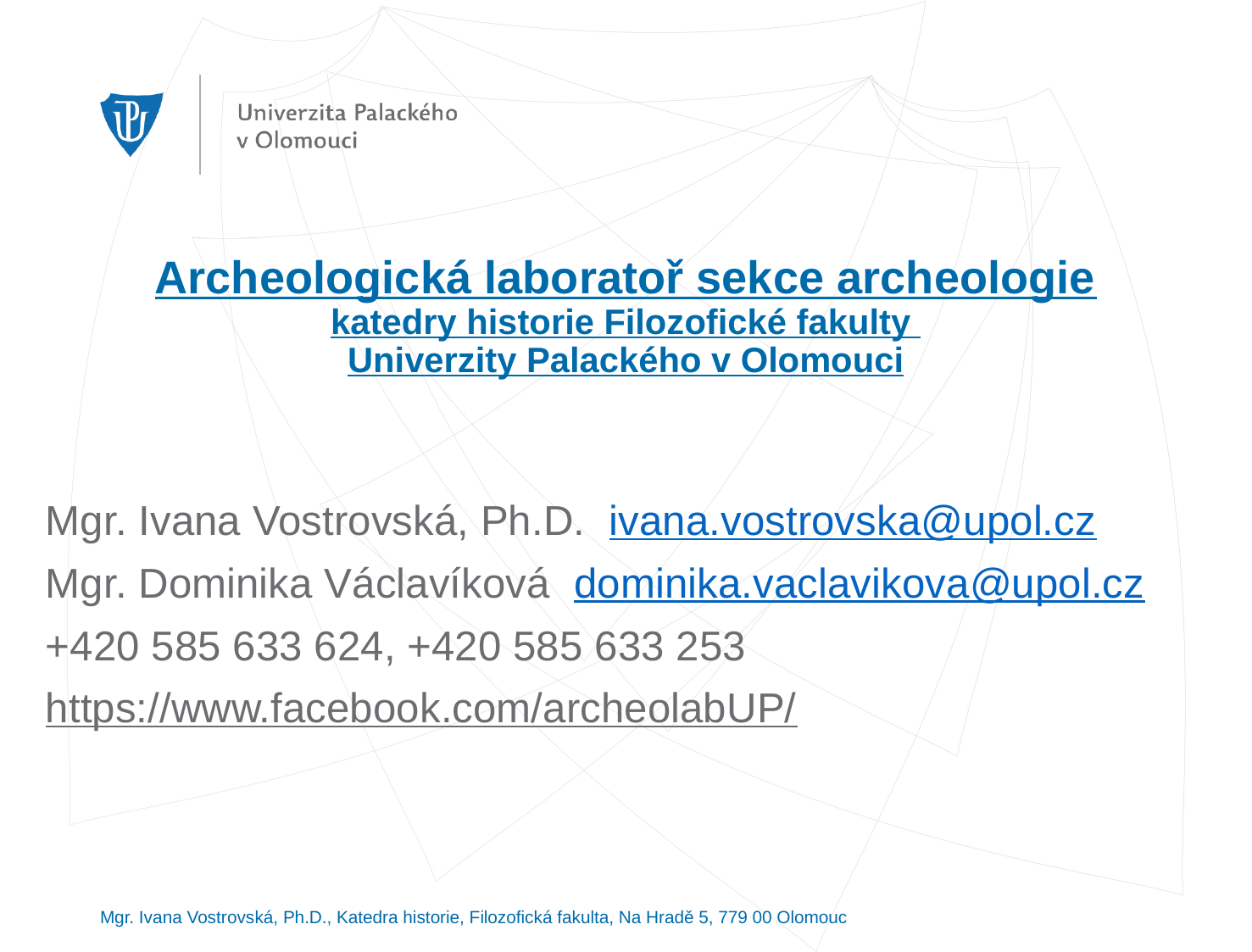

# Archeologická laboratoř sekce archeologie katedry historie Filozofické fakulty Univerzity Palackého v Olomouci
Mgr. Ivana Vostrovská, Ph.D.  ivana.vostrovska@upol.cz
Mgr. Dominika Václavíková  dominika.vaclavikova@upol.cz
+420 585 633 624, +420 585 633 253
https://www.facebook.com/archeolabUP/
Mgr. Ivana Vostrovská, Ph.D., Katedra historie, Filozofická fakulta, Na Hradě 5, 779 00 Olomouc